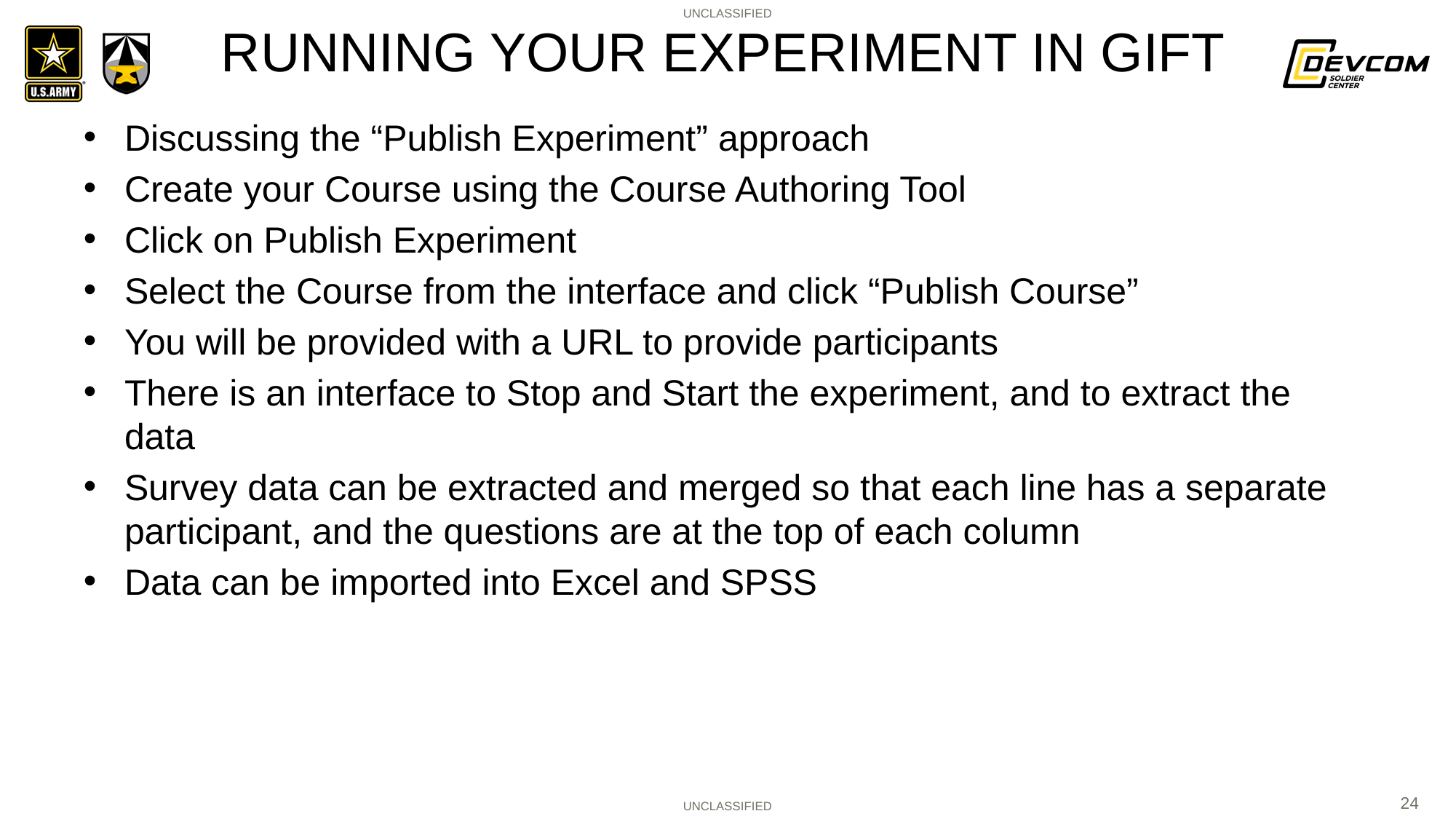

# RUNNING YOUR EXPERIMENT IN GIFT
Discussing the “Publish Experiment” approach
Create your Course using the Course Authoring Tool
Click on Publish Experiment
Select the Course from the interface and click “Publish Course”
You will be provided with a URL to provide participants
There is an interface to Stop and Start the experiment, and to extract the data
Survey data can be extracted and merged so that each line has a separate participant, and the questions are at the top of each column
Data can be imported into Excel and SPSS